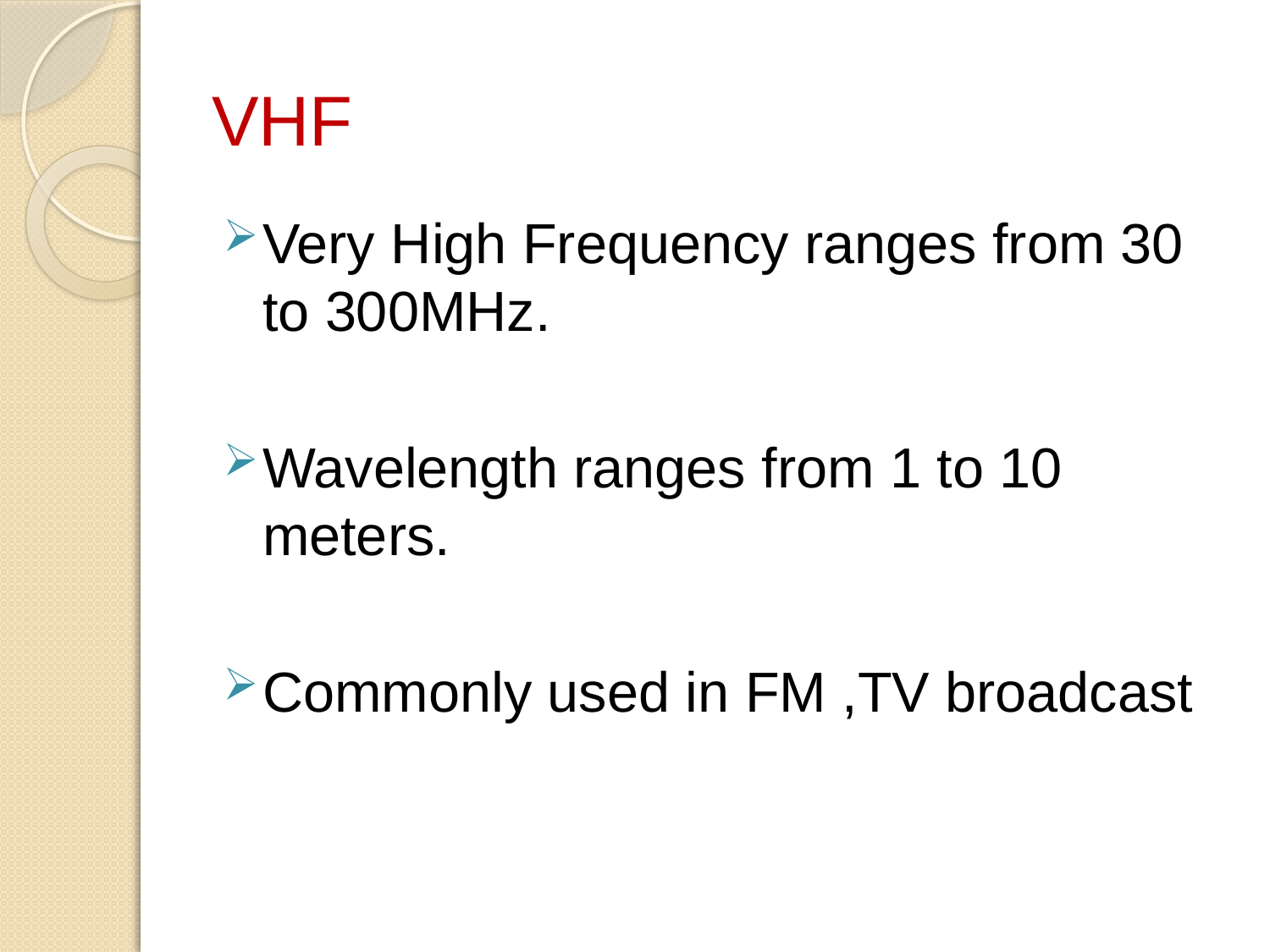

# VHF
Very High Frequency ranges from 30 to 300MHz.

Wavelength ranges from 1 to 10 meters.

Commonly used in FM ,TV broadcast